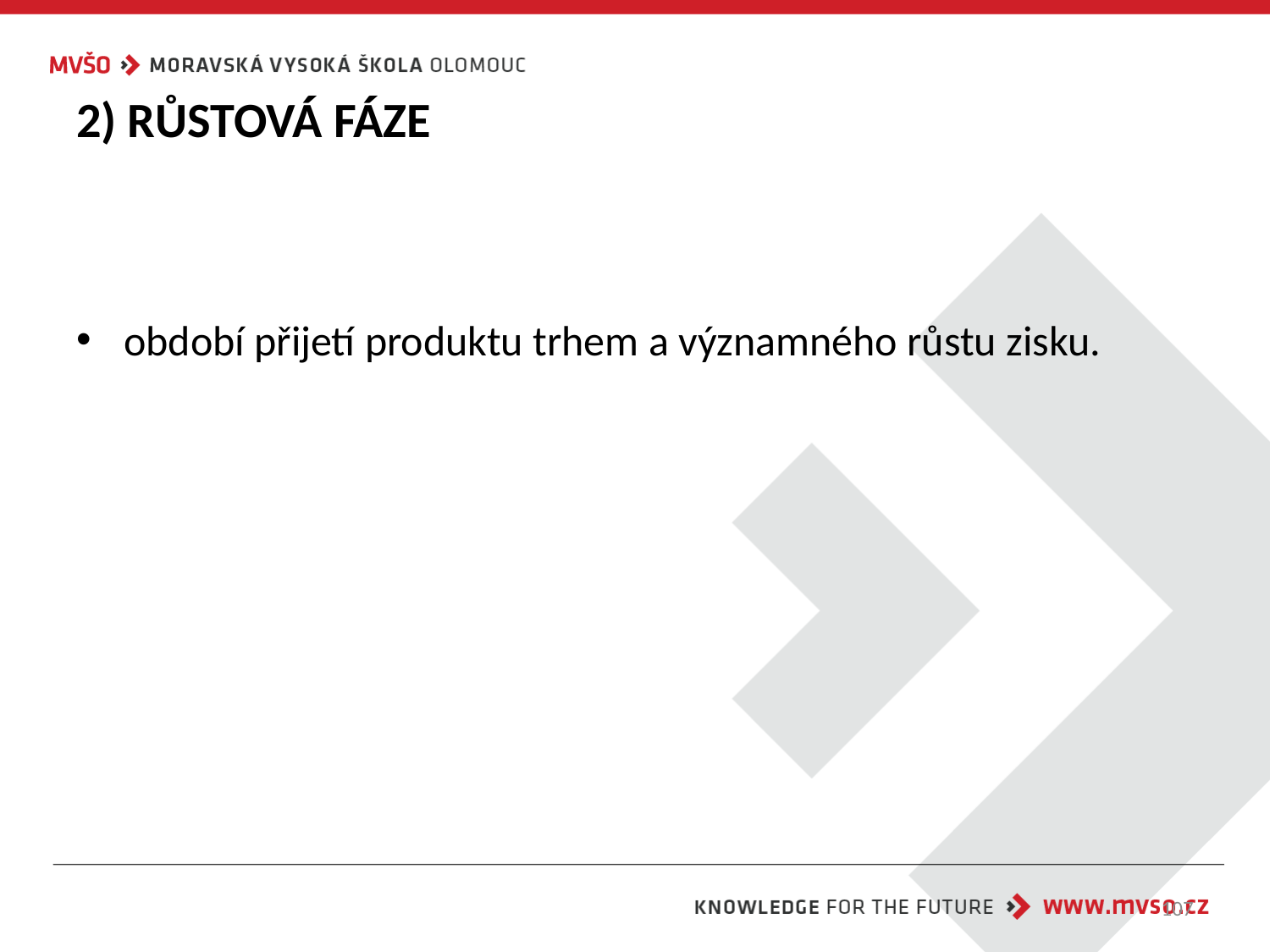

# 2) RŮSTOVÁ FÁZE

období přijetí produktu trhem a významného růstu zisku.
107